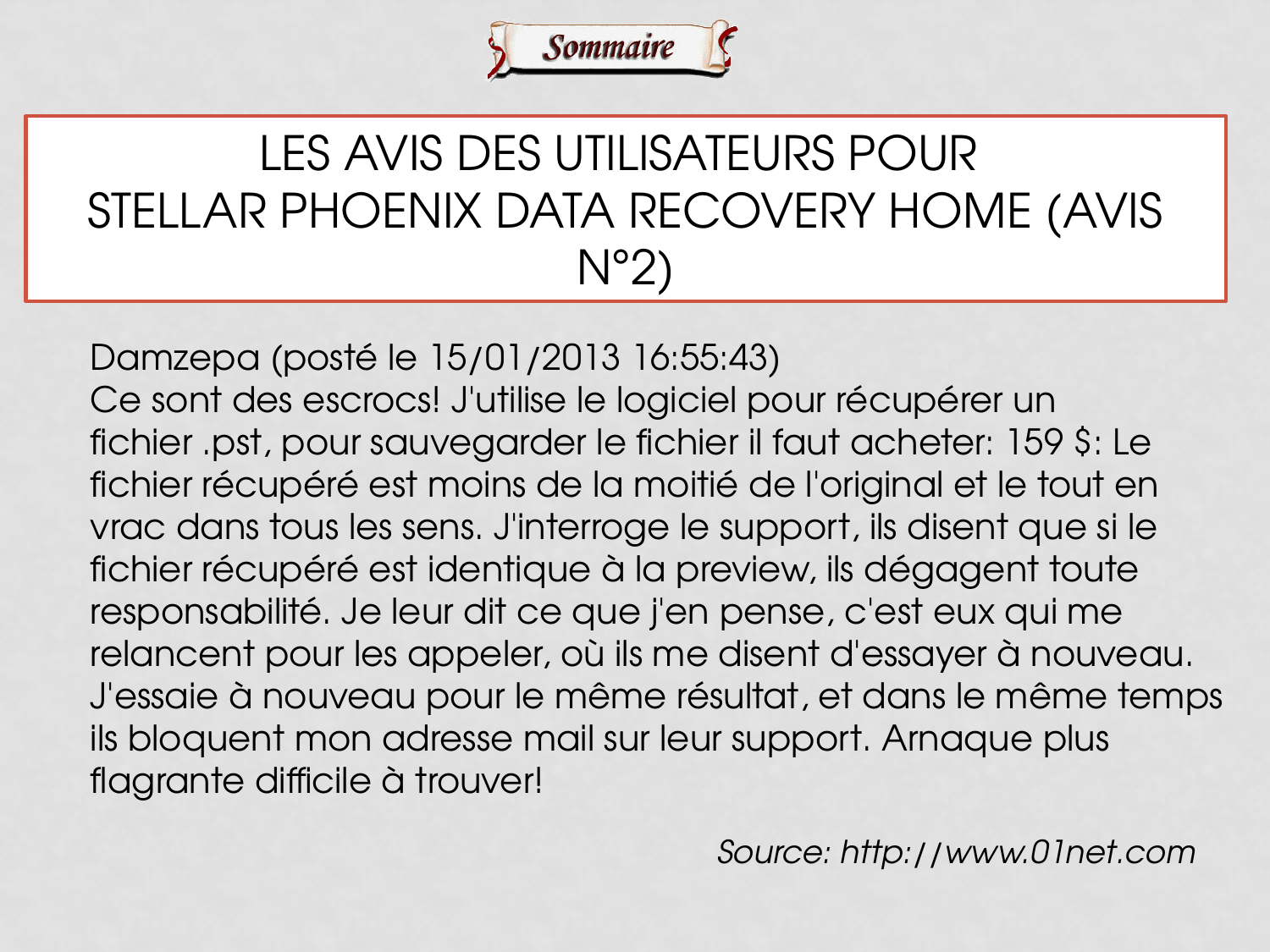

Les avis des utilisateurs pour
Stellar Phoenix Data Recovery Home (avis n°2)
Damzepa (posté le 15/01/2013 16:55:43)
Ce sont des escrocs! J'utilise le logiciel pour récupérer un fichier .pst, pour sauvegarder le fichier il faut acheter: 159 $: Le fichier récupéré est moins de la moitié de l'original et le tout en vrac dans tous les sens. J'interroge le support, ils disent que si le fichier récupéré est identique à la preview, ils dégagent toute responsabilité. Je leur dit ce que j'en pense, c'est eux qui me relancent pour les appeler, où ils me disent d'essayer à nouveau. J'essaie à nouveau pour le même résultat, et dans le même temps ils bloquent mon adresse mail sur leur support. Arnaque plus flagrante difficile à trouver!
Source: http://www.01net.com